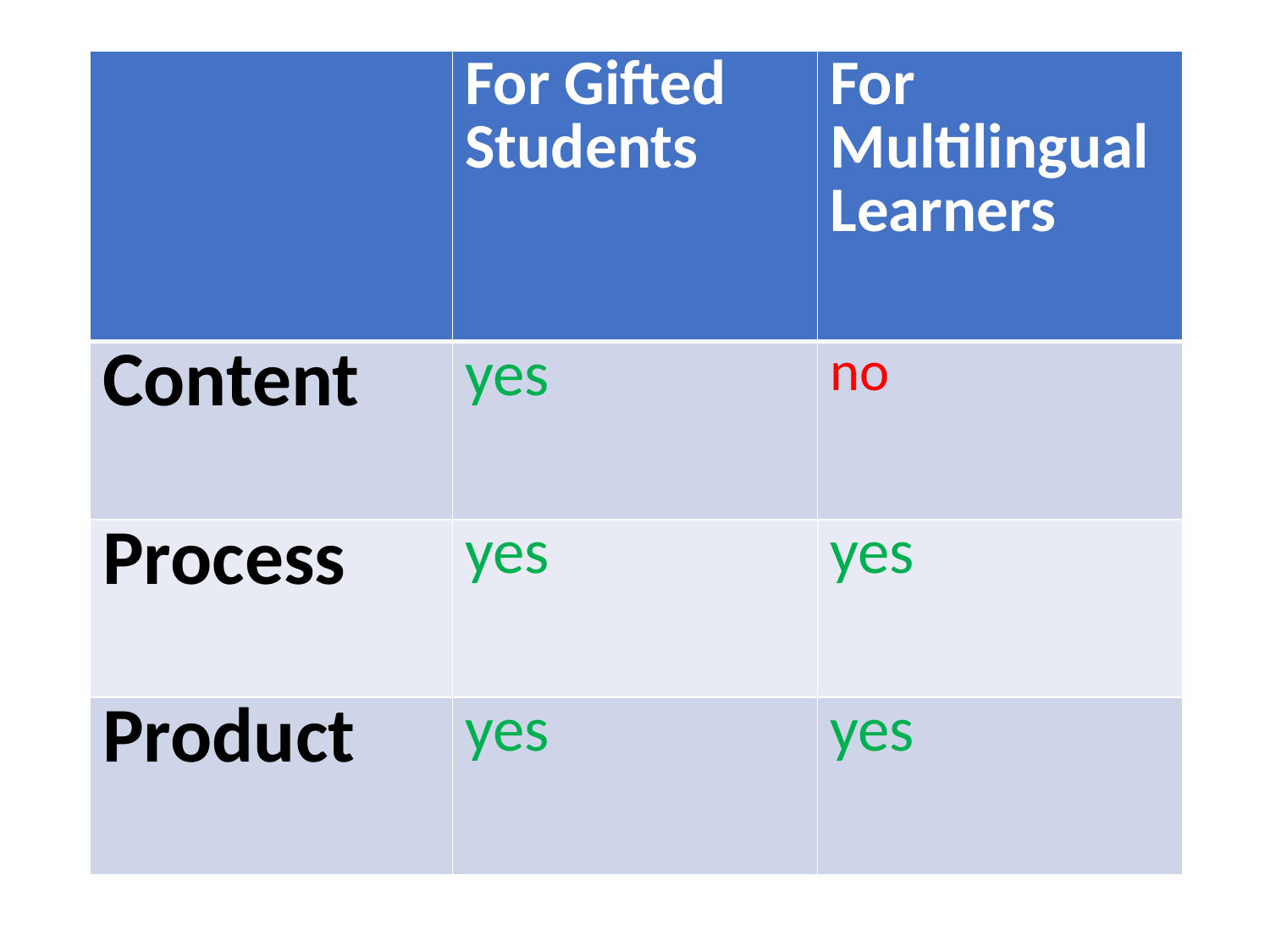

#
|  | For Gifted Students | For Multilingual Learners |
| --- | --- | --- |
| Content | yes | no |
| Process | yes | yes |
| Product | yes | yes |